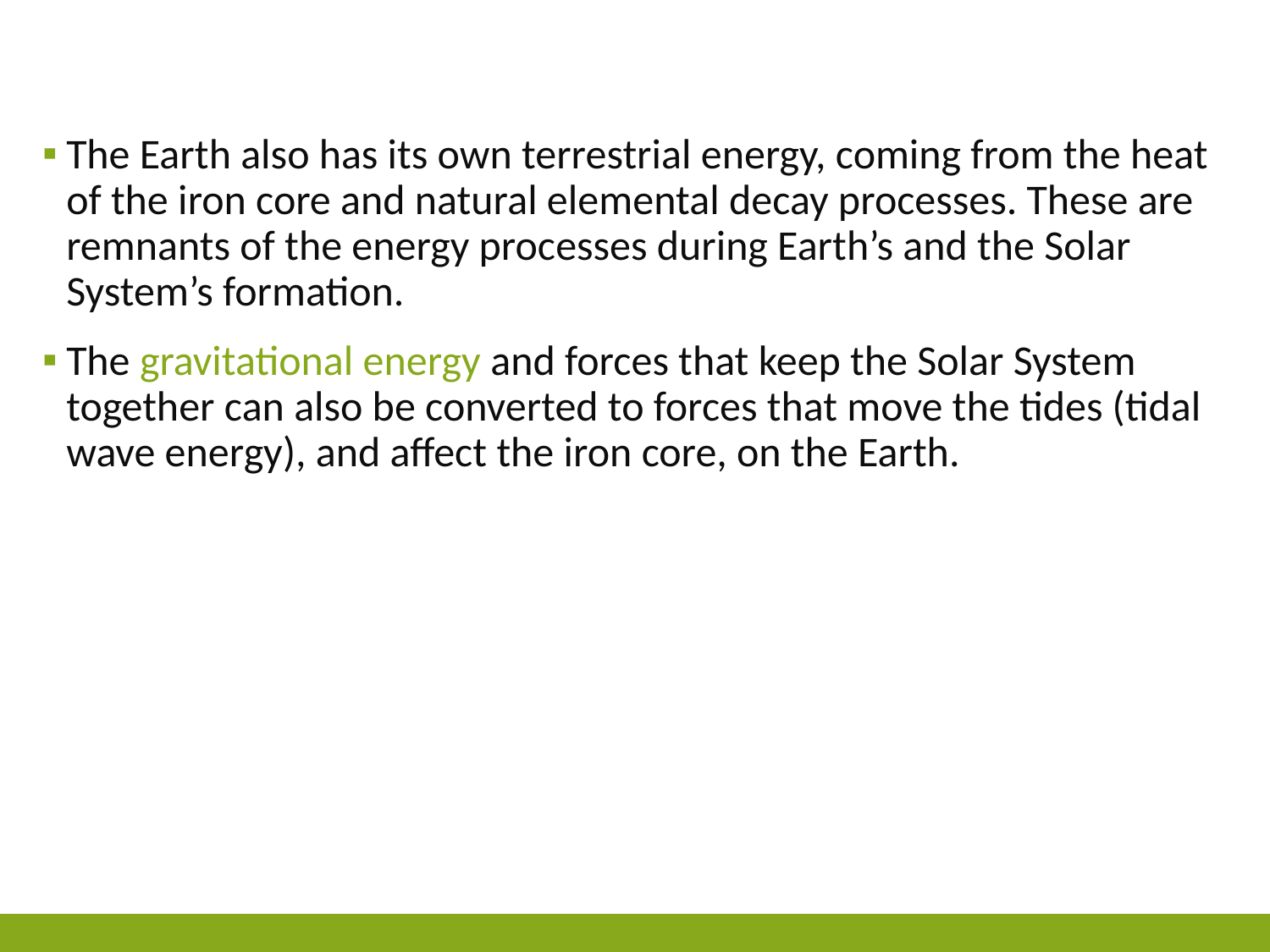

#
The Earth also has its own terrestrial energy, coming from the heat of the iron core and natural elemental decay processes. These are remnants of the energy processes during Earth’s and the Solar System’s formation.
The gravitational energy and forces that keep the Solar System together can also be converted to forces that move the tides (tidal wave energy), and affect the iron core, on the Earth.